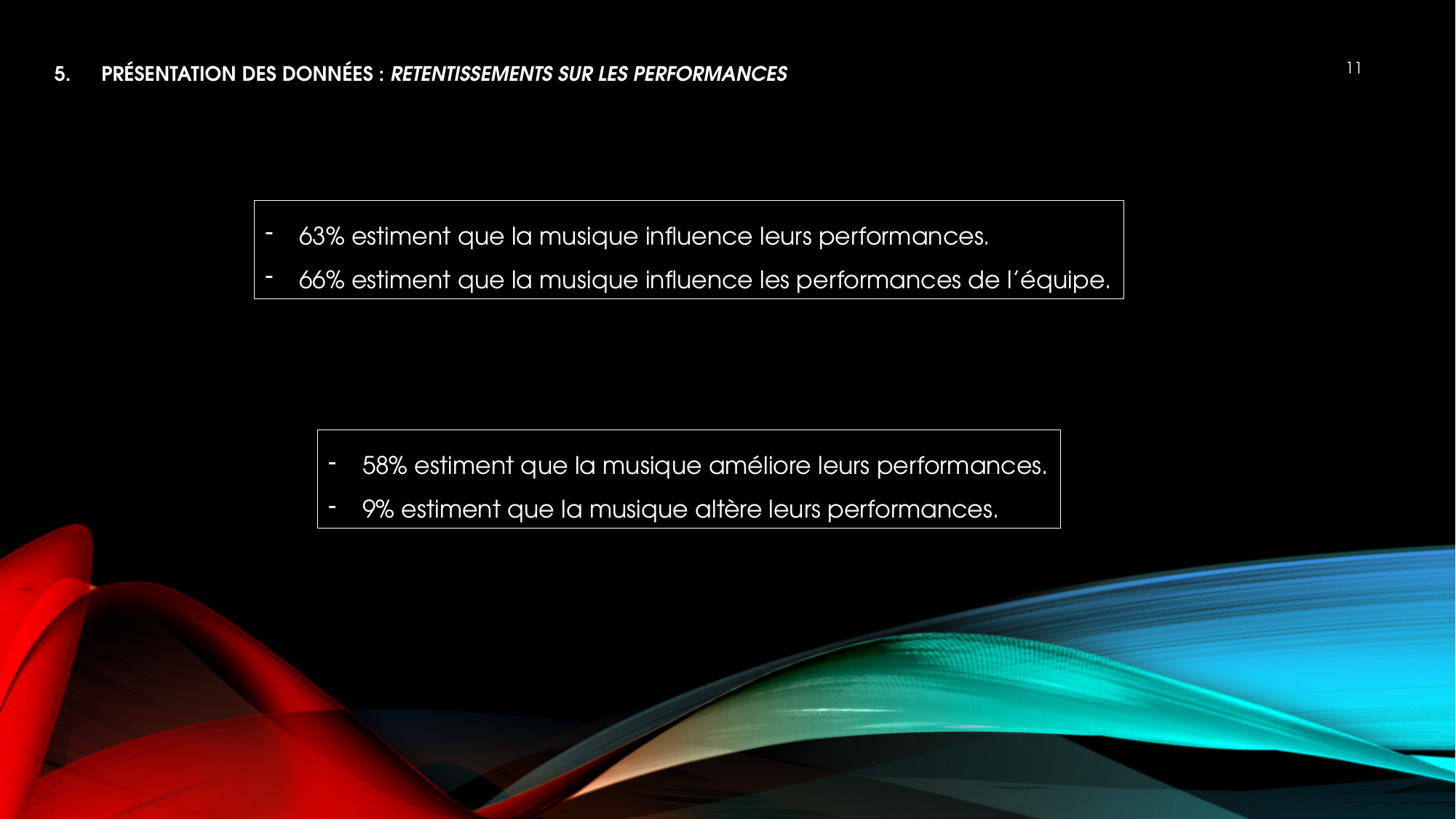

# Présentation des données : retentissements sur les performances
11
63% estiment que la musique influence leurs performances.
66% estiment que la musique influence les performances de l’équipe.
58% estiment que la musique améliore leurs performances.
9% estiment que la musique altère leurs performances.